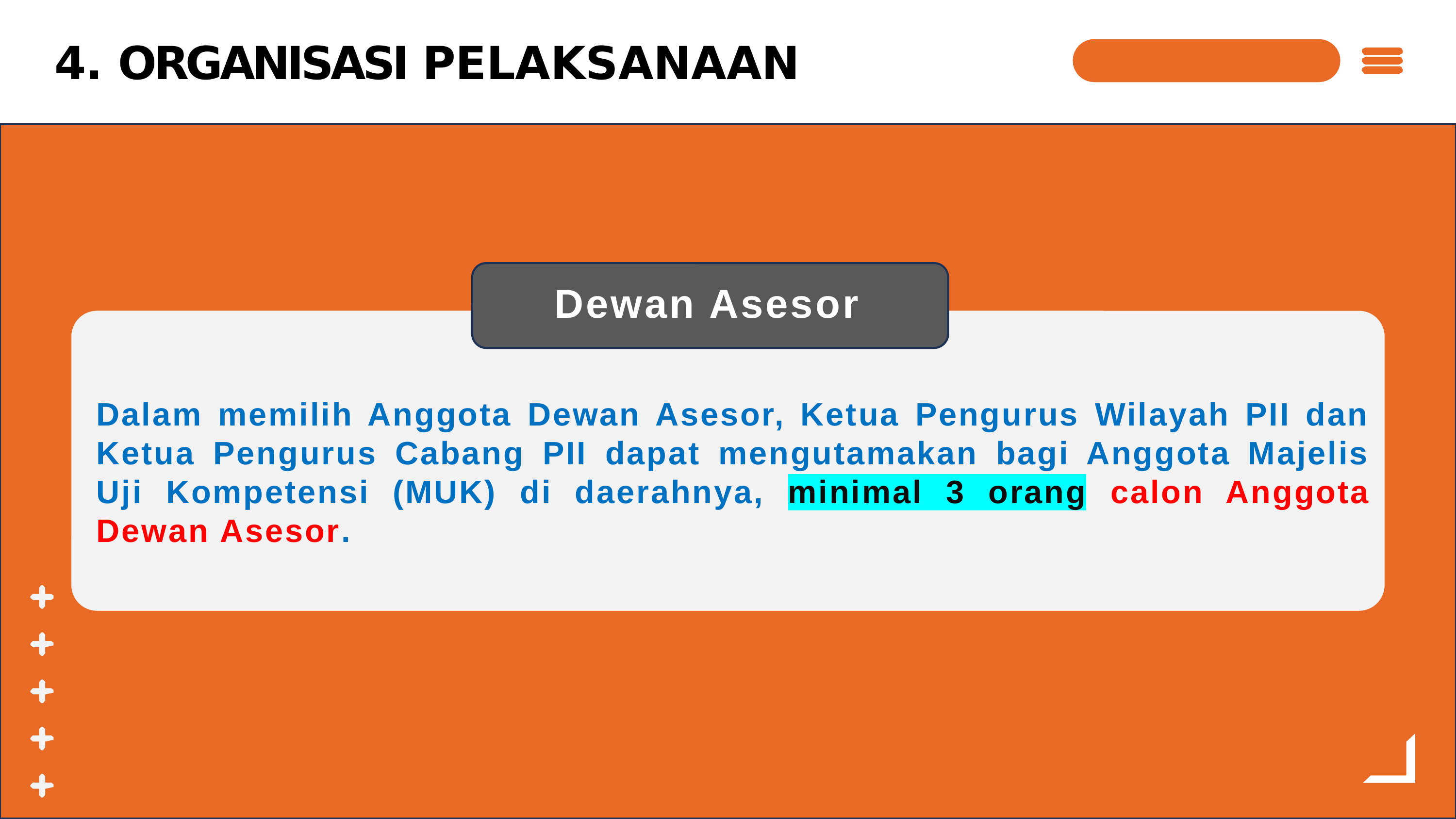

# 4. ORGANISASI PELAKSANAAN

Dewan Asesor

Dalam memilih Anggota Dewan Asesor, Ketua Pengurus Wilayah PII dan Ketua Pengurus Cabang PII dapat mengutamakan bagi Anggota Majelis Uji Kompetensi (MUK) di daerahnya, minimal 3 orang calon Anggota Dewan Asesor.